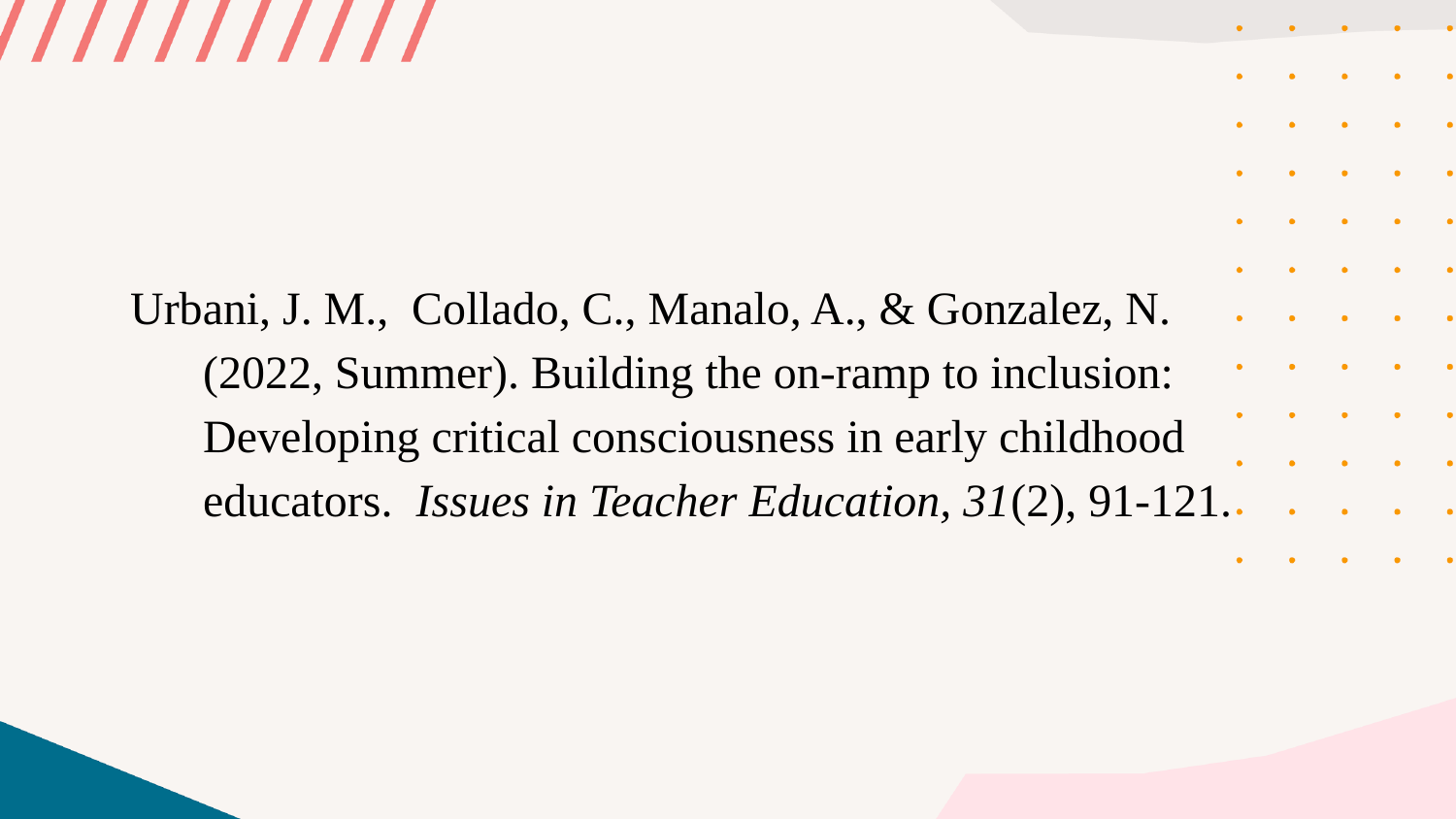

Urbani, J. M.,  Collado, C., Manalo, A., & Gonzalez, N.
(2022, Summer). Building the on-ramp to inclusion:
Developing critical consciousness in early childhood
educators.  Issues in Teacher Education, 31(2), 91-121.